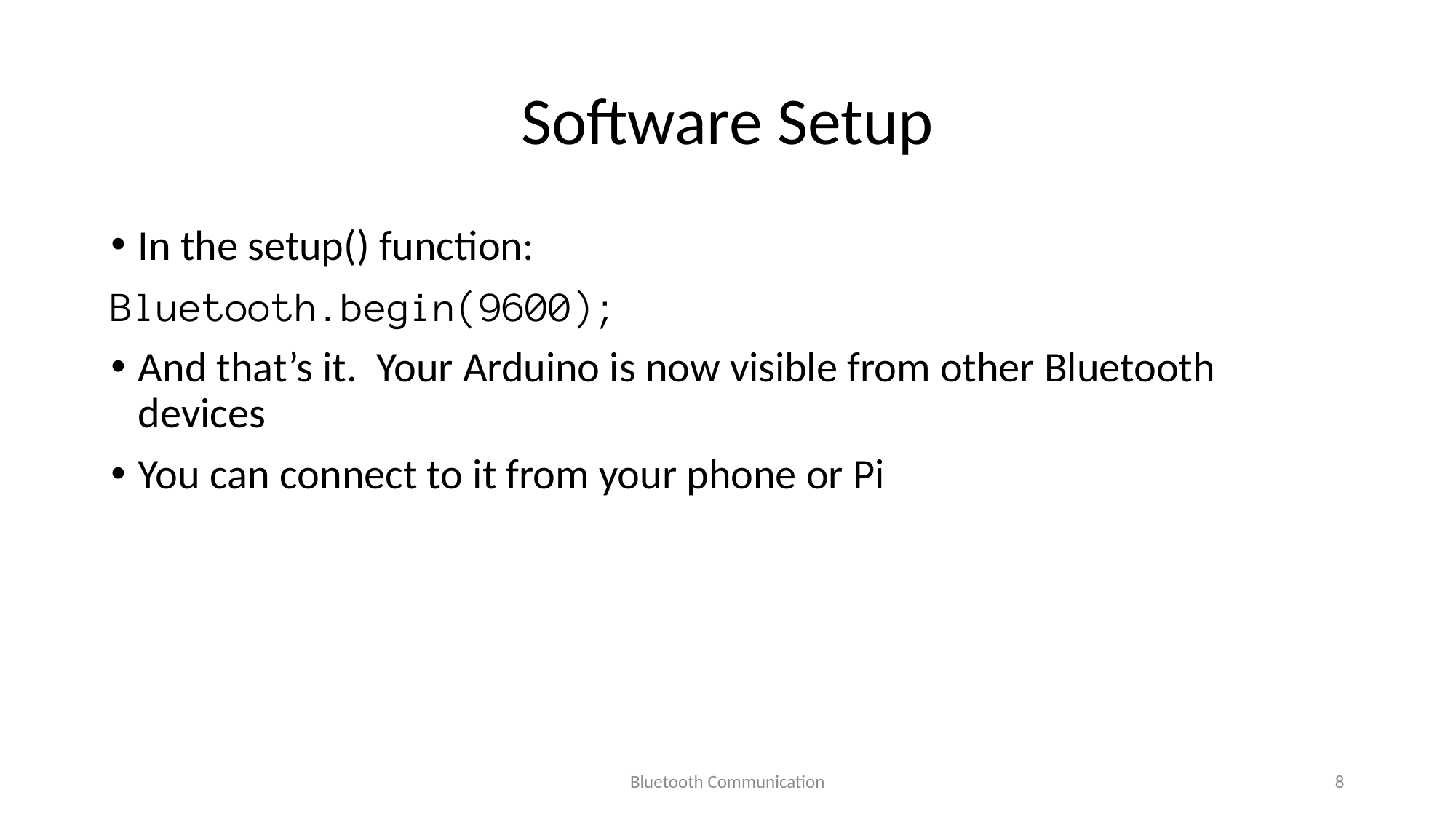

# Software Setup
In the setup() function:
Bluetooth.begin(9600);
And that’s it.  Your Arduino is now visible from other Bluetooth devices
You can connect to it from your phone or Pi

Bluetooth Communication
8